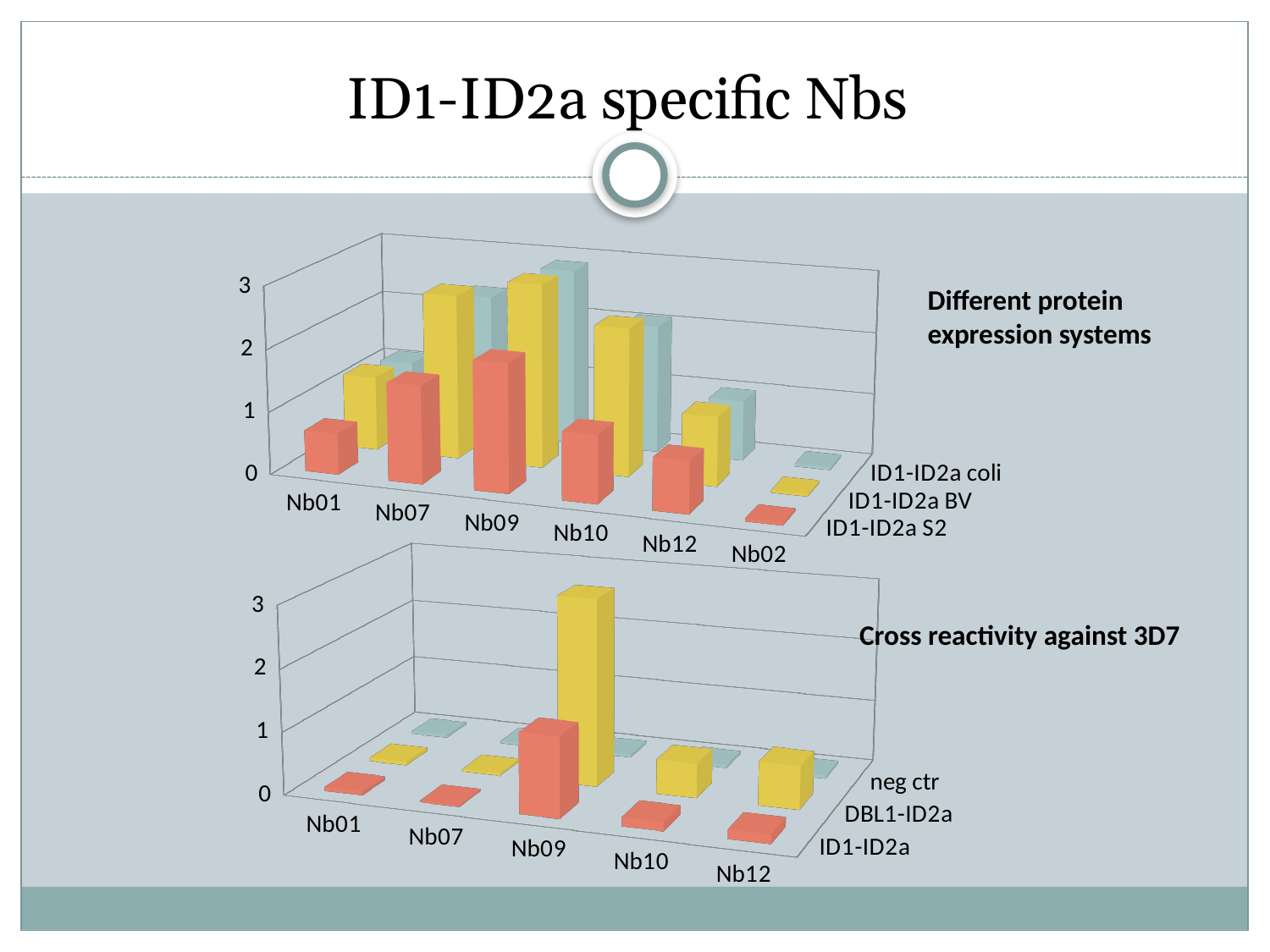

# ID1-ID2a specific Nbs

[unsupported chart]

Different protein expression systems

[unsupported chart]

Cross reactivity against 3D7